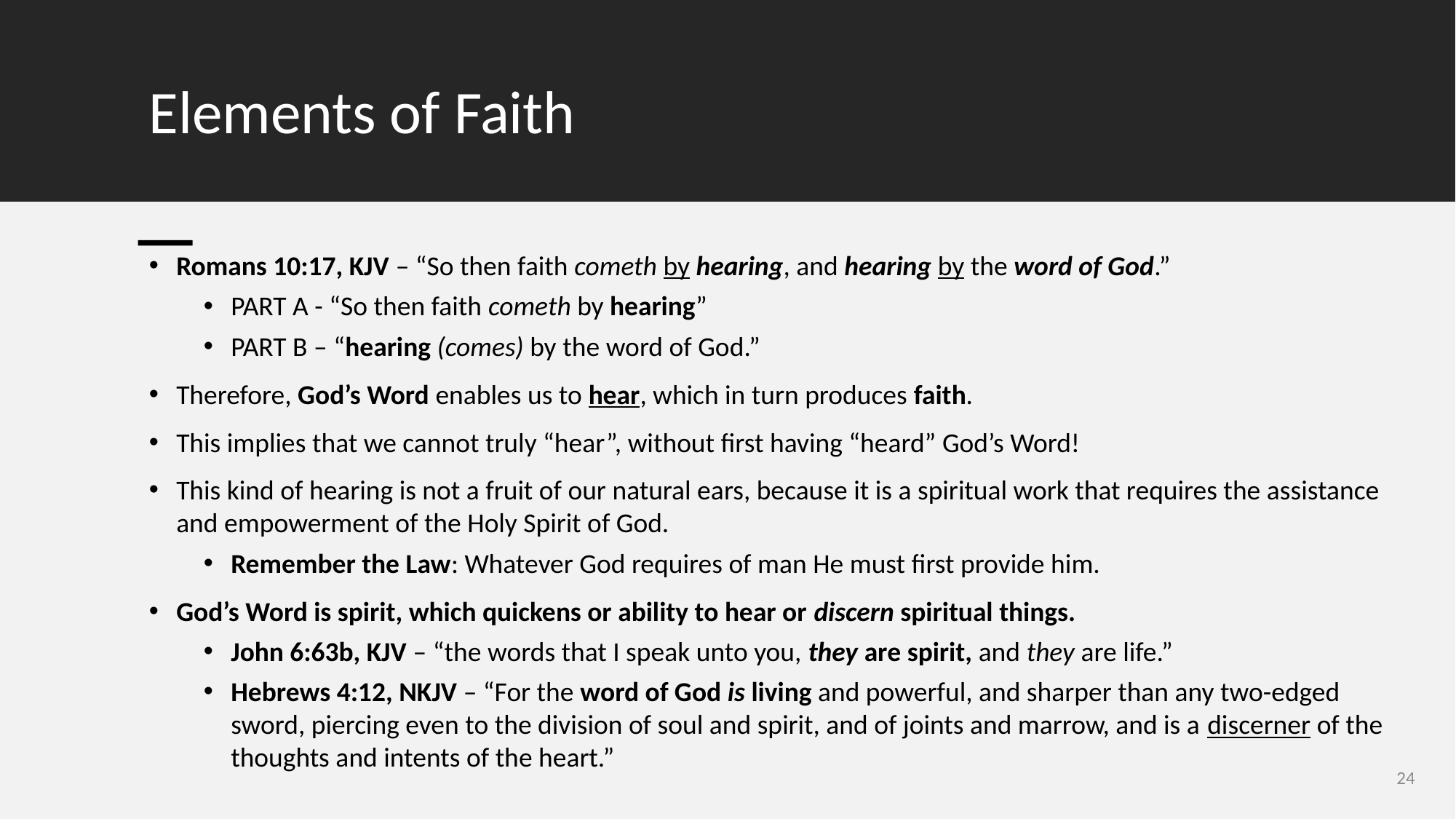

# Elements of Faith

Romans 10:17, KJV – “So then faith cometh by hearing, and hearing by the word of God.”
PART A - “So then faith cometh by hearing”
PART B – “hearing (comes) by the word of God.”
Therefore, God’s Word enables us to hear, which in turn produces faith.
This implies that we cannot truly “hear”, without first having “heard” God’s Word!
This kind of hearing is not a fruit of our natural ears, because it is a spiritual work that requires the assistance and empowerment of the Holy Spirit of God.
Remember the Law: Whatever God requires of man He must first provide him.
God’s Word is spirit, which quickens or ability to hear or discern spiritual things.
John 6:63b, KJV – “the words that I speak unto you, they are spirit, and they are life.”
Hebrews 4:12, NKJV – “For the word of God is living and powerful, and sharper than any two-edged sword, piercing even to the division of soul and spirit, and of joints and marrow, and is a discerner of the thoughts and intents of the heart.”

24